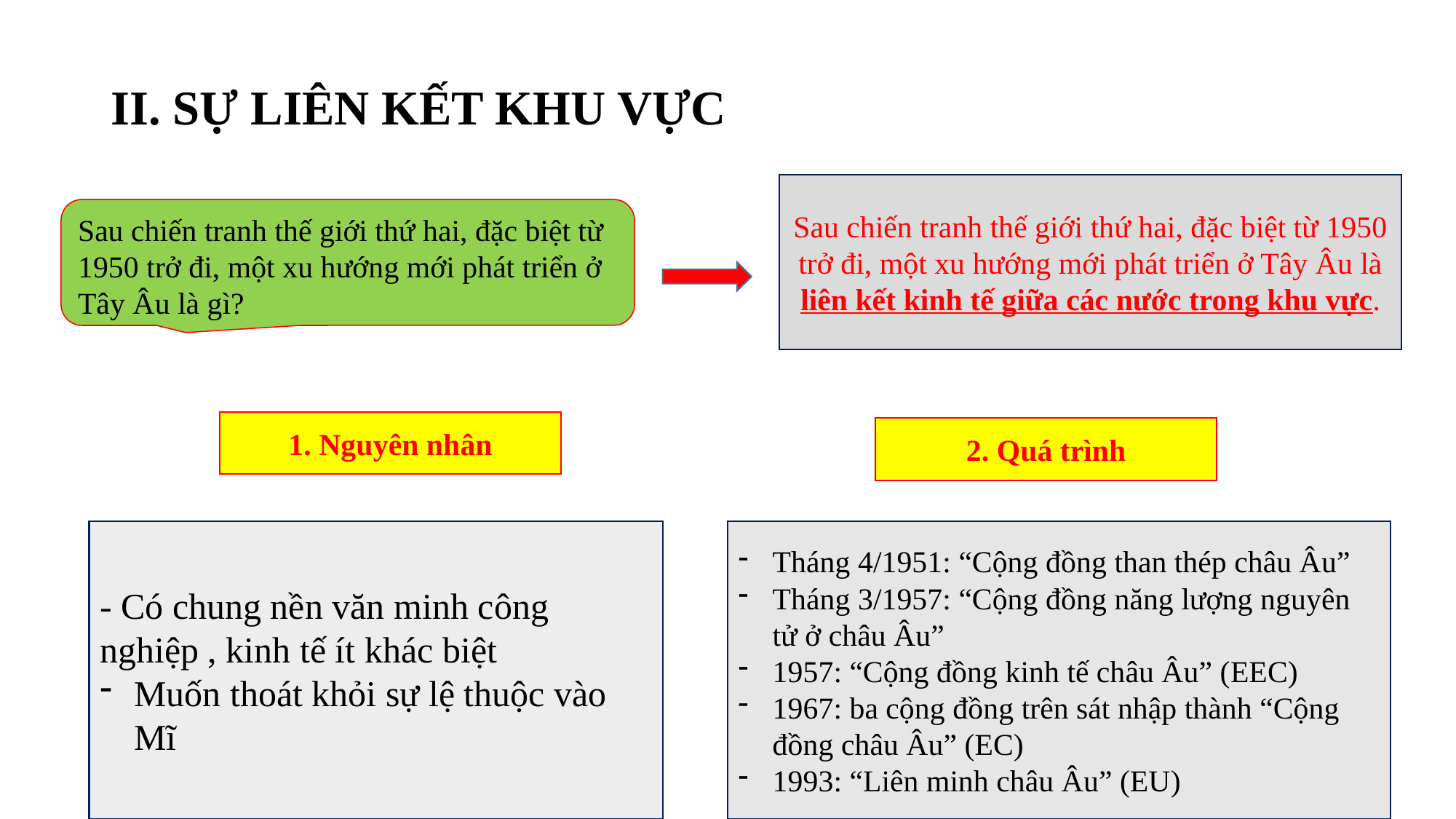

# II. SỰ LIÊN KẾT KHU VỰC
Sau chiến tranh thế giới thứ hai, đặc biệt từ 1950 trở đi, một xu hướng mới phát triển ở Tây Âu là liên kết kinh tế giữa các nước trong khu vực.
Sau chiến tranh thế giới thứ hai, đặc biệt từ 1950 trở đi, một xu hướng mới phát triển ở Tây Âu là gì?

1. Nguyên nhân
2. Quá trình
- Có chung nền văn minh công nghiệp , kinh tế ít khác biệt
Muốn thoát khỏi sự lệ thuộc vào Mĩ
Tháng 4/1951: “Cộng đồng than thép châu Âu”
Tháng 3/1957: “Cộng đồng năng lượng nguyên tử ở châu Âu”
1957: “Cộng đồng kinh tế châu Âu” (EEC)
1967: ba cộng đồng trên sát nhập thành “Cộng đồng châu Âu” (EC)
1993: “Liên minh châu Âu” (EU)